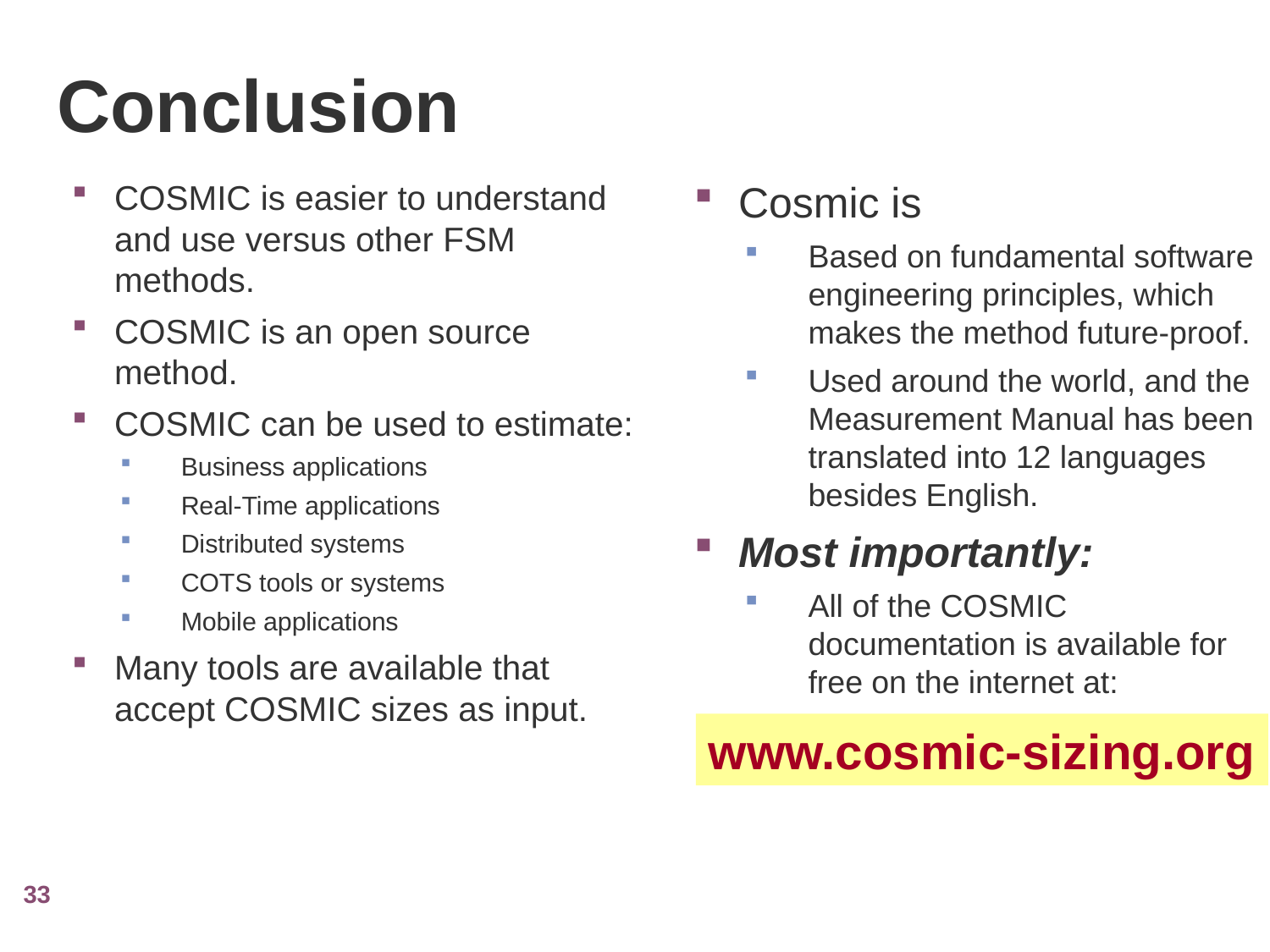

Conclusion
COSMIC is easier to understand and use versus other FSM methods.
COSMIC is an open source method.
COSMIC can be used to estimate:
Business applications
Real-Time applications
Distributed systems
COTS tools or systems
Mobile applications
Many tools are available that accept COSMIC sizes as input.
Cosmic is
Based on fundamental software engineering principles, which makes the method future-proof.
Used around the world, and the Measurement Manual has been translated into 12 languages besides English.
Most importantly:
All of the COSMIC documentation is available for free on the internet at:
www.cosmic-sizing.org
33
33